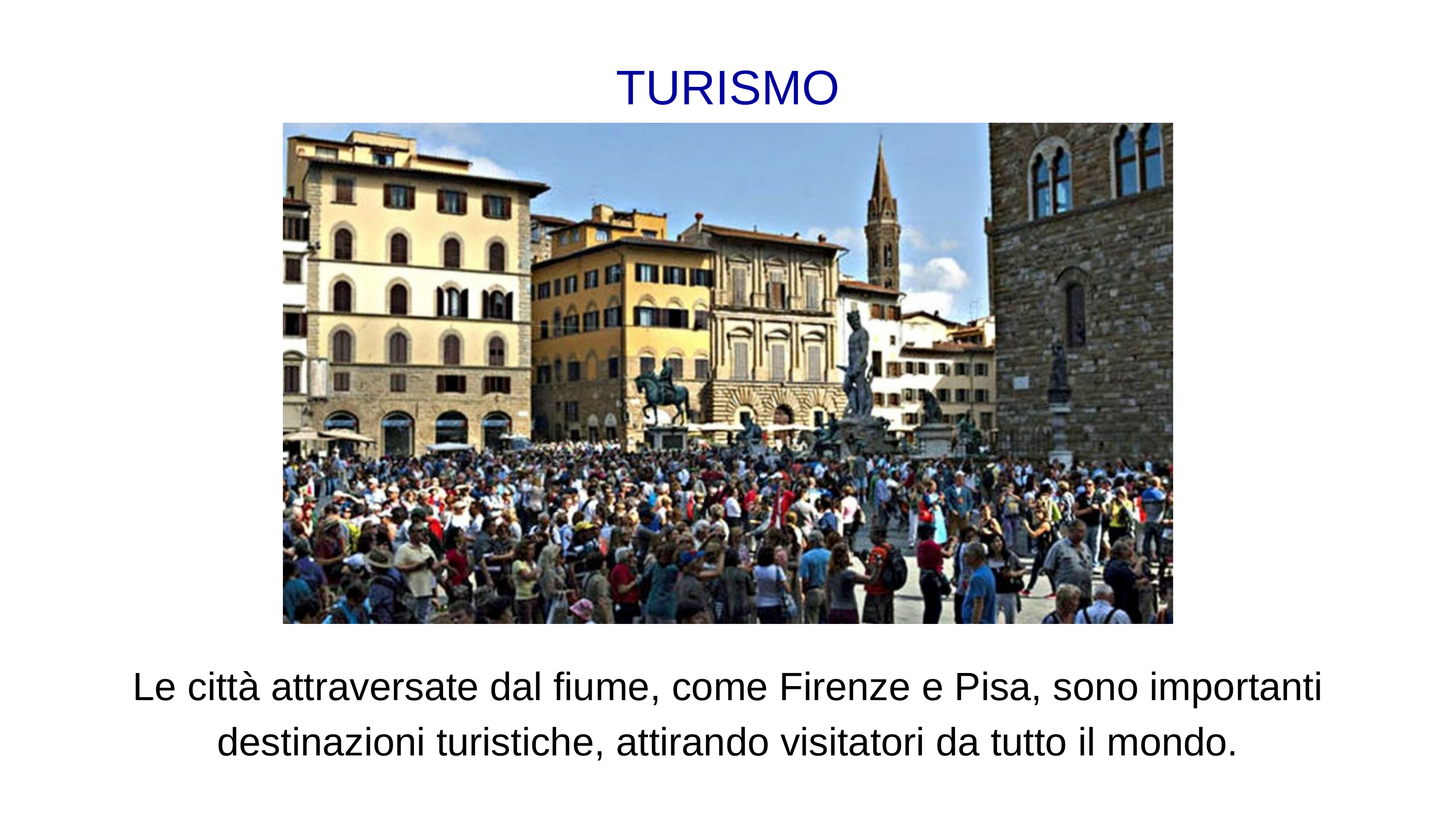

TURISMO

Le città attraversate dal fiume, come Firenze e Pisa, sono importanti destinazioni turistiche, attirando visitatori da tutto il mondo.